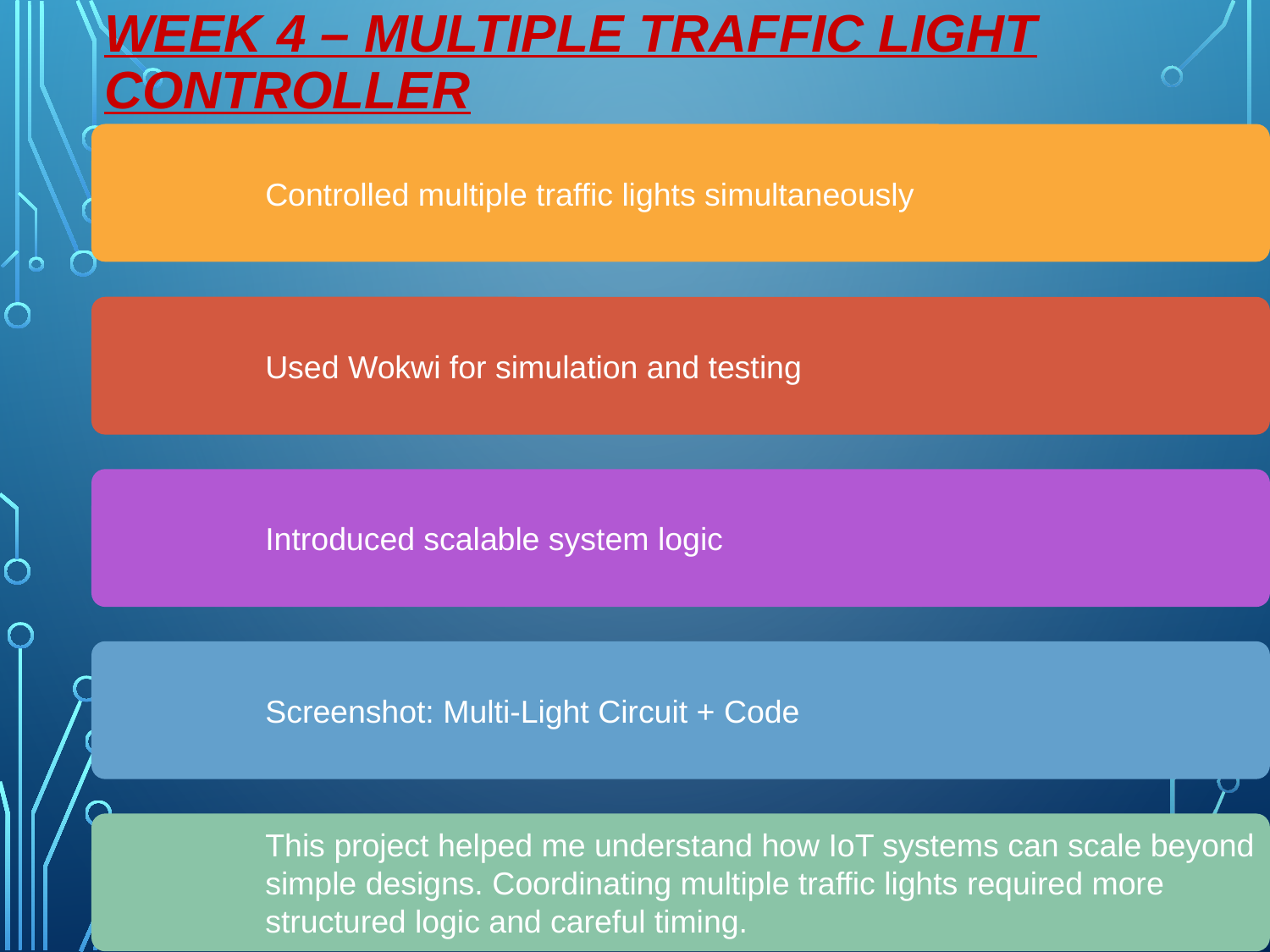

# Week 4 – Multiple Traffic Light Controller
Controlled multiple traffic lights simultaneously
Used Wokwi for simulation and testing
Introduced scalable system logic
Screenshot: Multi‑Light Circuit + Code
This project helped me understand how IoT systems can scale beyond simple designs. Coordinating multiple traffic lights required more structured logic and careful timing.